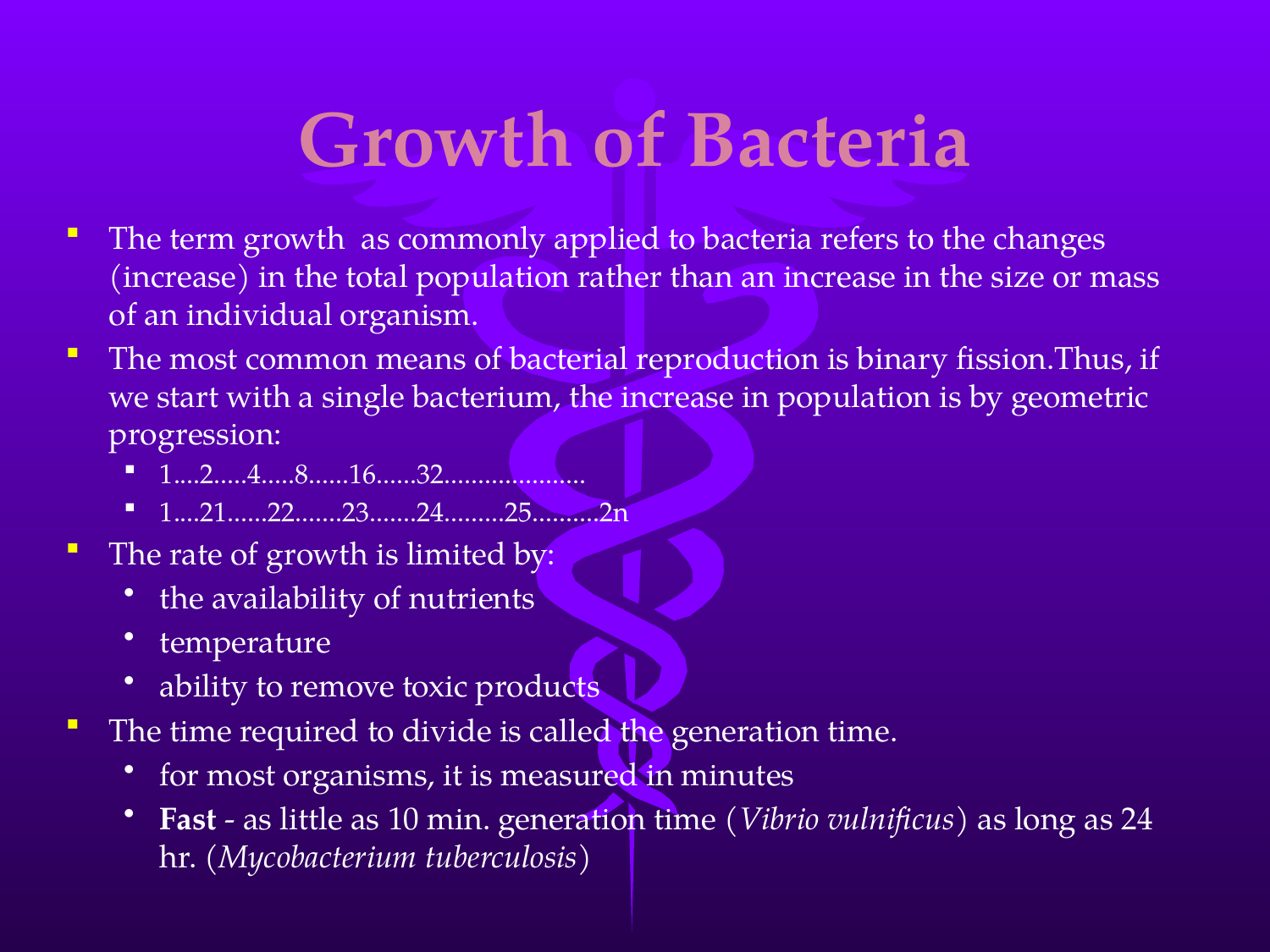

# Growth of Bacteria
The term growth  as commonly applied to bacteria refers to the changes (increase) in the total population rather than an increase in the size or mass of an individual organism.
The most common means of bacterial reproduction is binary fission.Thus, if we start with a single bacterium, the increase in population is by geometric progression:
1....2.....4.....8......16......32.....................
1....21......22.......23.......24.........25..........2n
The rate of growth is limited by:
the availability of nutrients
temperature
ability to remove toxic products
The time required to divide is called the generation time.
for most organisms, it is measured in minutes
Fast - as little as 10 min. generation time (Vibrio vulnificus) as long as 24 hr. (Mycobacterium tuberculosis)